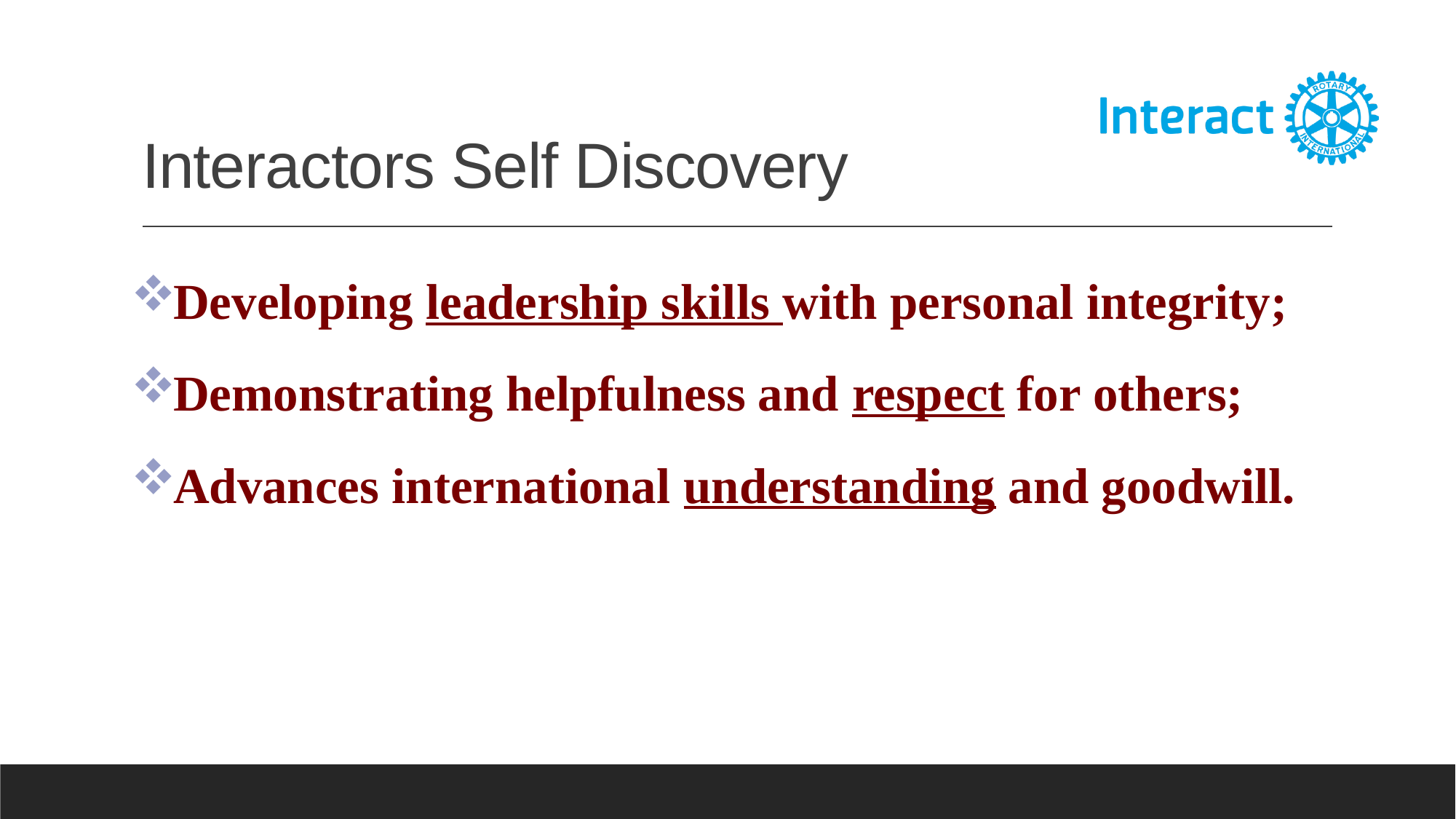

# Interactors Self Discovery
Developing leadership skills with personal integrity;
Demonstrating helpfulness and respect for others;
Advances international understanding and goodwill.